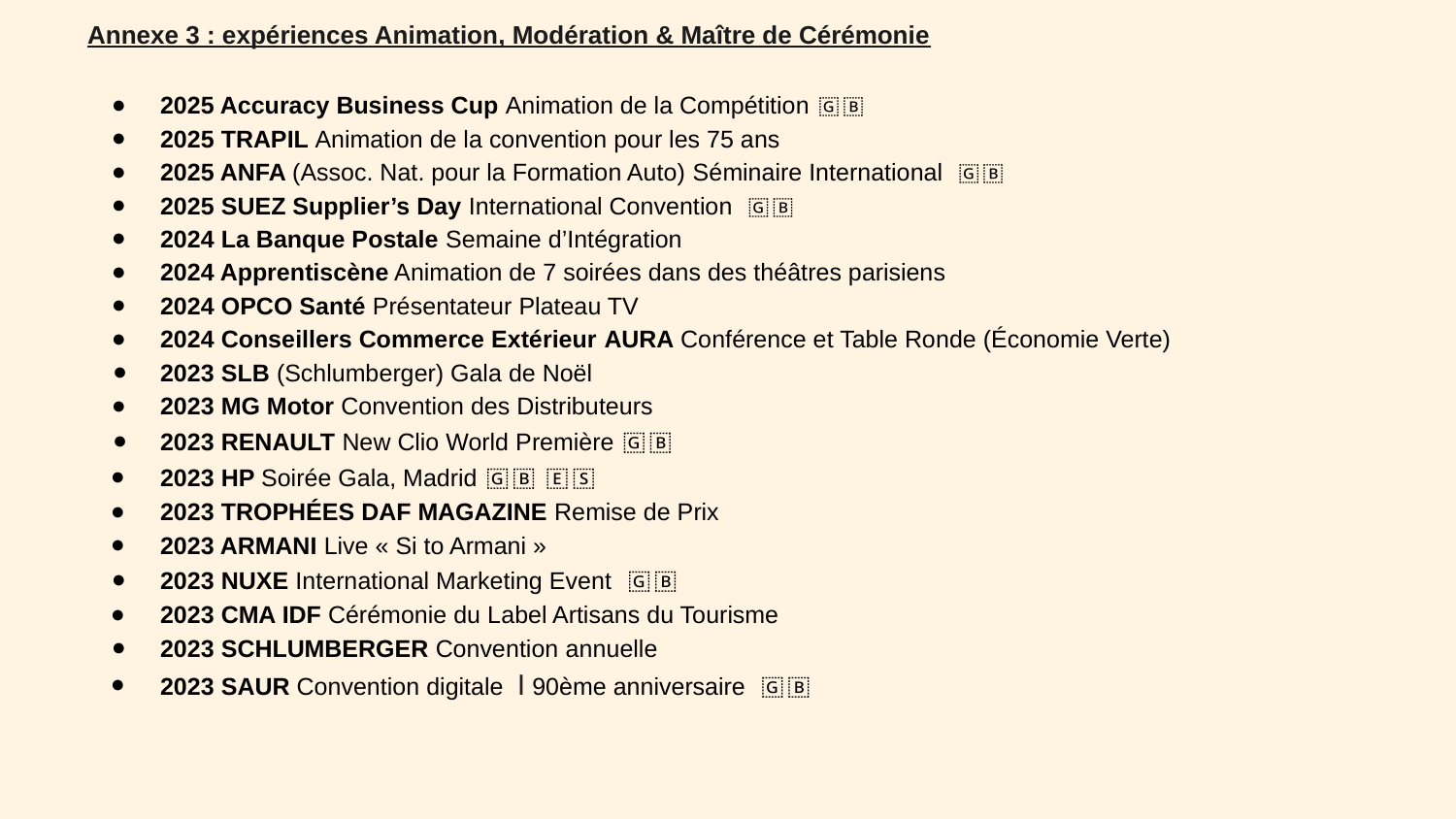

Annexe 3 : expériences Animation, Modération & Maître de Cérémonie

2025 Accuracy Business Cup Animation de la Compétition 🇬🇧
2025 TRAPIL Animation de la convention pour les 75 ans
2025 ANFA (Assoc. Nat. pour la Formation Auto) Séminaire International  🇬🇧
2025 SUEZ Supplier’s Day International Convention  🇬🇧
2024 La Banque Postale Semaine d’Intégration
2024 Apprentiscène Animation de 7 soirées dans des théâtres parisiens
2024 OPCO Santé Présentateur Plateau TV
2024 Conseillers Commerce Extérieur AURA Conférence et Table Ronde (Économie Verte)
2023 SLB (Schlumberger) Gala de Noël
2023 MG Motor Convention des Distributeurs
2023 RENAULT New Clio World Première 🇬🇧
2023 HP Soirée Gala, Madrid 🇬🇧 🇪🇸
2023 TROPHÉES DAF MAGAZINE Remise de Prix
2023 ARMANI Live « Si to Armani »
2023 NUXE International Marketing Event  🇬🇧
2023 CMA IDF Cérémonie du Label Artisans du Tourisme
2023 SCHLUMBERGER Convention annuelle
2023 SAUR Convention digitale  I 90ème anniversaire  🇬🇧